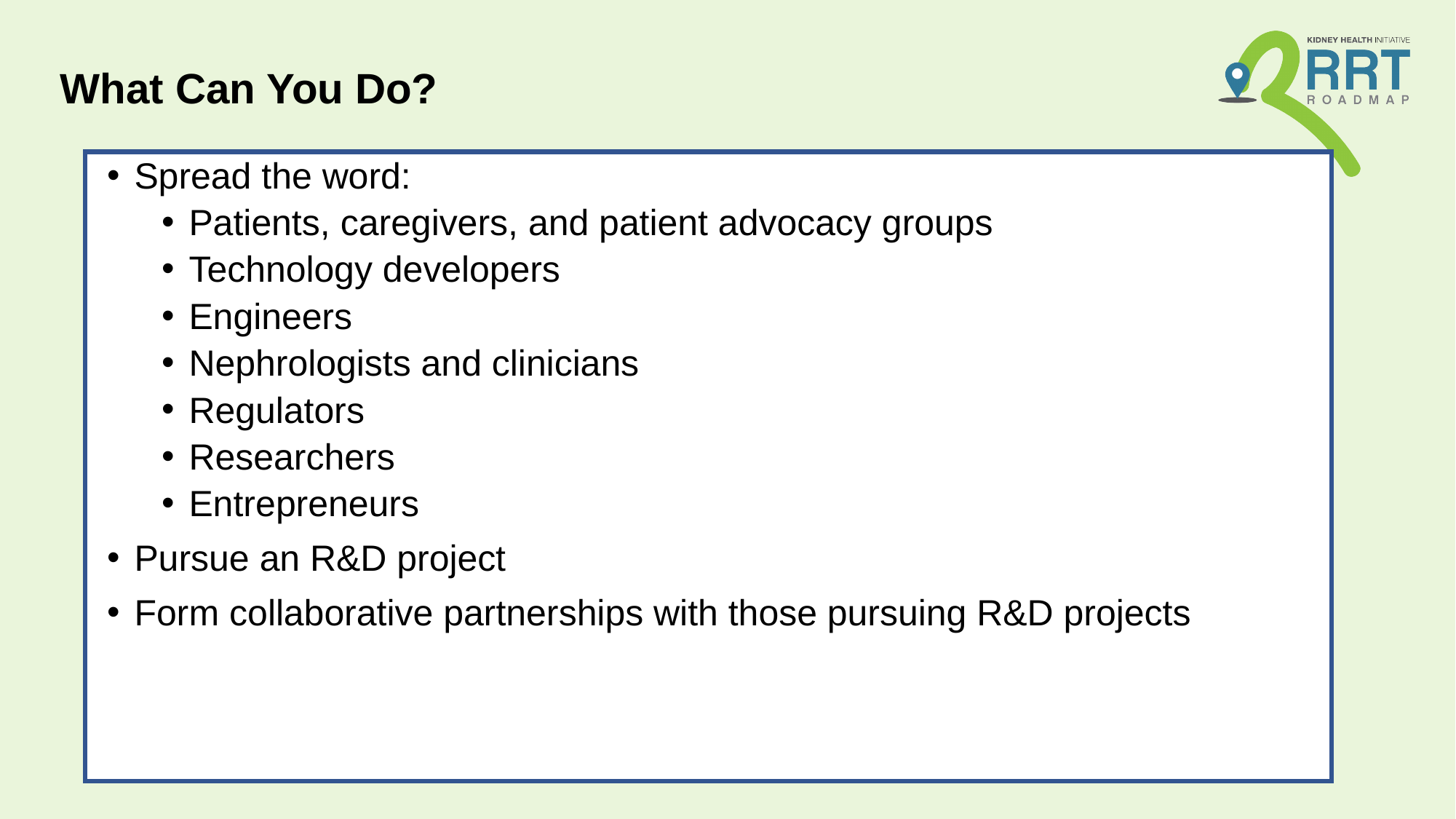

# What Can You Do?

Spread the word:
Patients, caregivers, and patient advocacy groups
Technology developers
Engineers
Nephrologists and clinicians
Regulators
Researchers
Entrepreneurs
Pursue an R&D project
Form collaborative partnerships with those pursuing R&D projects